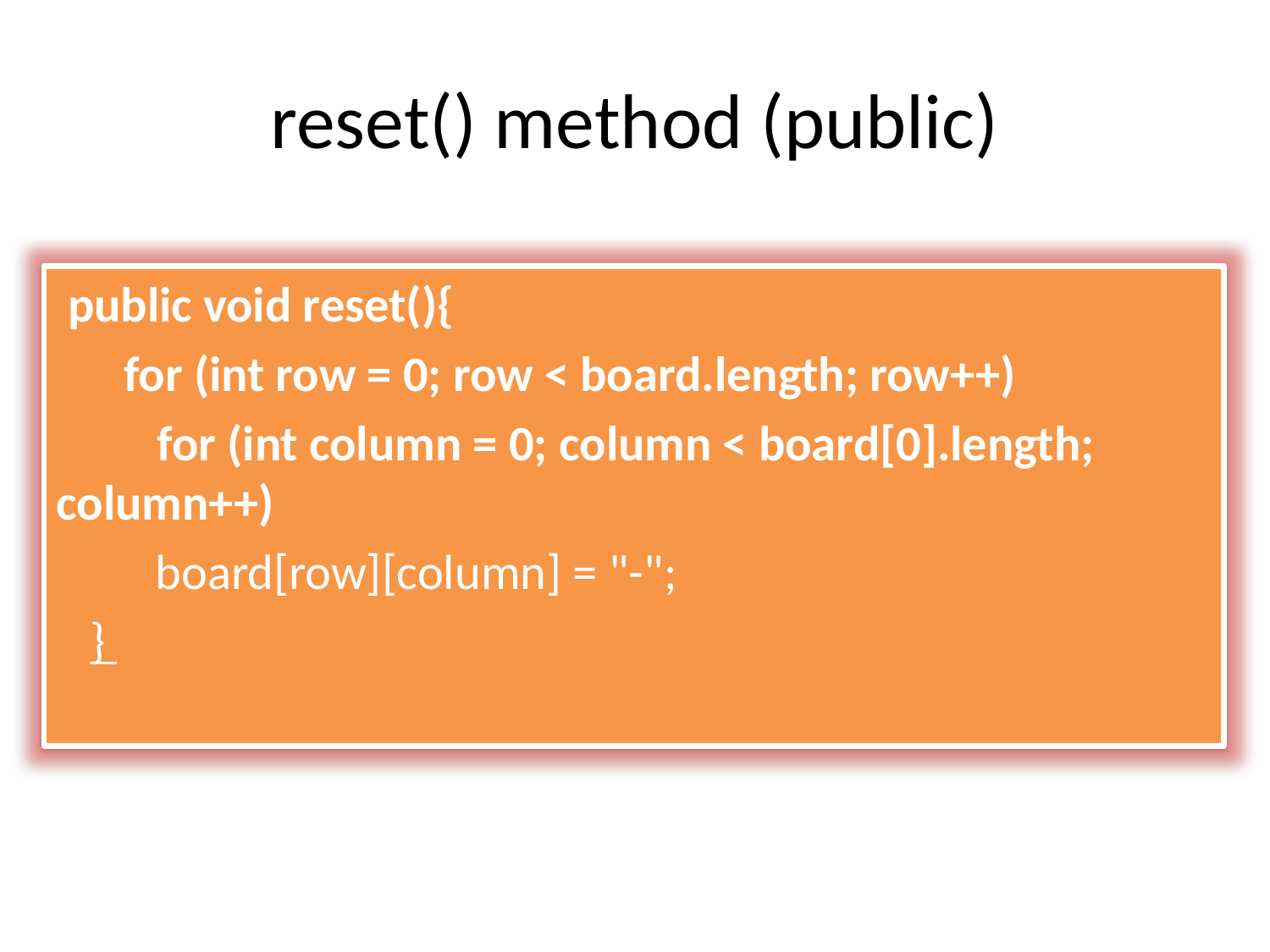

# reset() method (public)
 public void reset(){
      for (int row = 0; row < board.length; row++)
         for (int column = 0; column < board[0].length; 		column++)
        		board[row][column] = "-";
   }